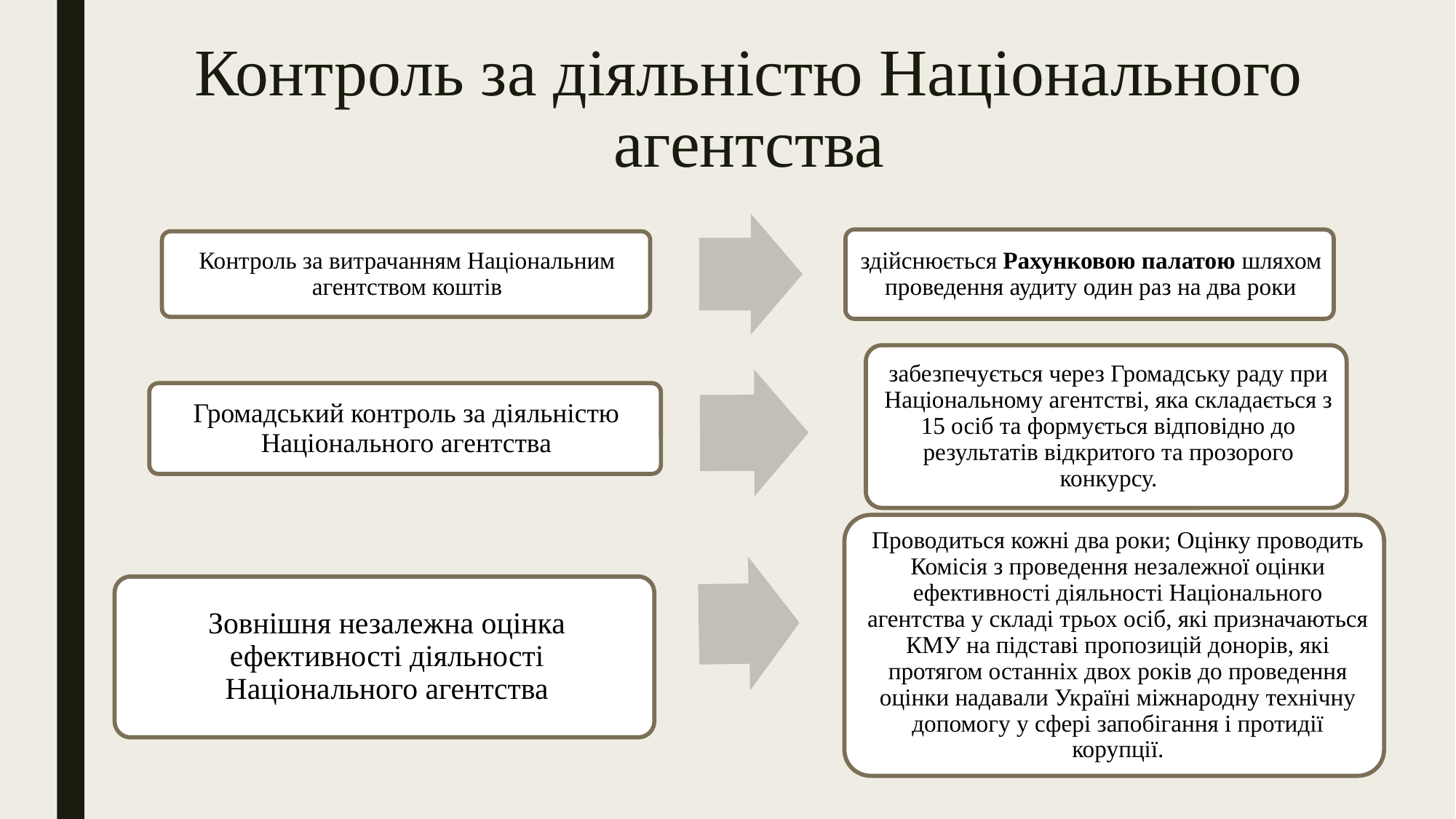

# Контроль за діяльністю Національного агентства
Контроль за витрачанням Національним агентством коштів

здійснюється Рахунковою палатою шляхом проведення аудиту один раз на два роки
Громадський контроль за діяльністю Національного агентства

забезпечується через Громадську раду при Національному агентстві, яка складається з 15 осіб та формується відповідно до результатів відкритого та прозорого конкурсу.
Зовнішня незалежна оцінка ефективності діяльності Національного агентства

Проводиться кожні два роки; Оцінку проводить Комісія з проведення незалежної оцінки ефективності діяльності Національного агентства у складі трьох осіб, які призначаються КМУ на підставі пропозицій донорів, які протягом останніх двох років до проведення оцінки надавали Україні міжнародну технічну допомогу у сфері запобігання і протидії корупції.